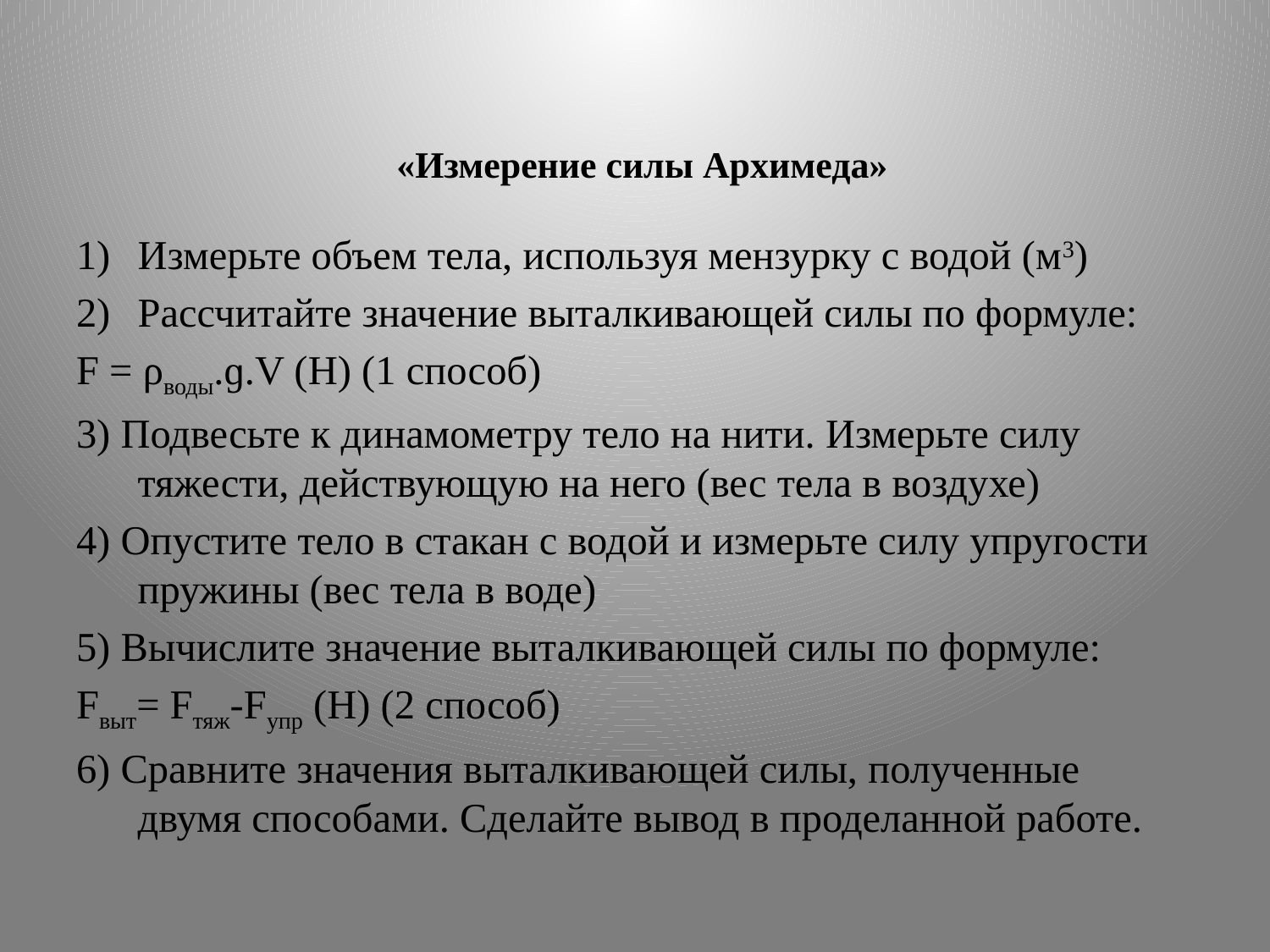

# «Измерение силы Архимеда»
Измерьте объем тела, используя мензурку с водой (м3)
Рассчитайте значение выталкивающей силы по формуле:
F = ρводы.ɡ.V (Н) (1 способ)
3) Подвесьте к динамометру тело на нити. Измерьте силу тяжести, действующую на него (вес тела в воздухе)
4) Опустите тело в стакан с водой и измерьте силу упругости пружины (вес тела в воде)
5) Вычислите значение выталкивающей силы по формуле:
Fвыт= Fтяж-Fупр (Н) (2 способ)
6) Сравните значения выталкивающей силы, полученные двумя способами. Сделайте вывод в проделанной работе.